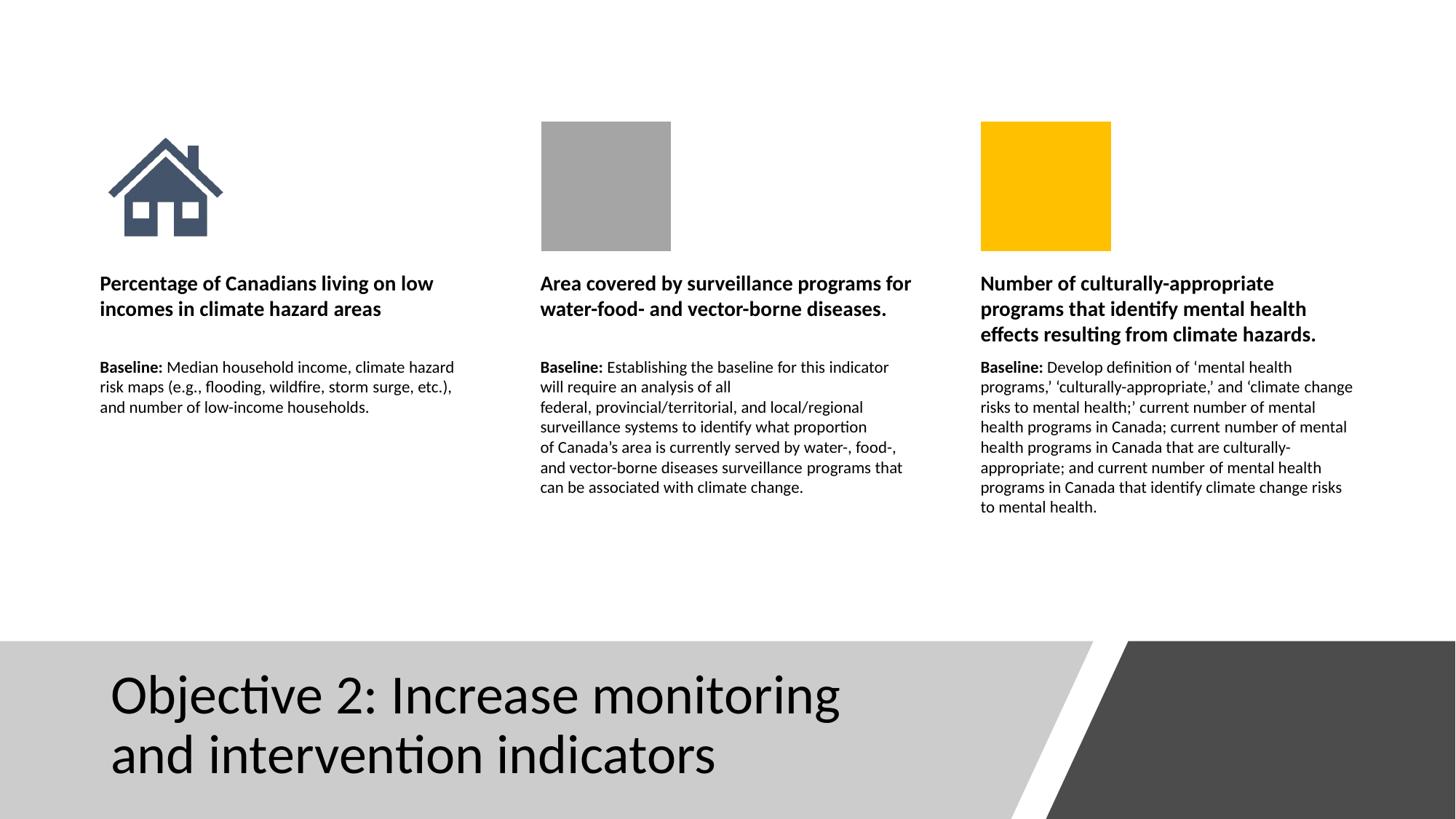

Percentage of Canadians living on low incomes in climate hazard areas
Baseline: Median household income, climate hazard risk maps (e.g., flooding, wildfire, storm surge, etc.), and number of low-income households.

Area covered by surveillance programs for water-food- and vector-borne diseases.
Baseline: Establishing the baseline for this indicator will require an analysis of all federal, provincial/territorial, and local/regional surveillance systems to identify what proportion of Canada’s area is currently served by water-, food-, and vector-borne diseases surveillance programs that can be associated with climate change.
Number of culturally-appropriate programs that identify mental health effects resulting from climate hazards.
Baseline: Develop definition of ‘mental health programs,’ ‘culturally-appropriate,’ and ‘climate change risks to mental health;’ current number of mental health programs in Canada; current number of mental health programs in Canada that are culturally-appropriate; and current number of mental health programs in Canada that identify climate change risks to mental health.

# Objective 2: Increase monitoring and intervention indicators